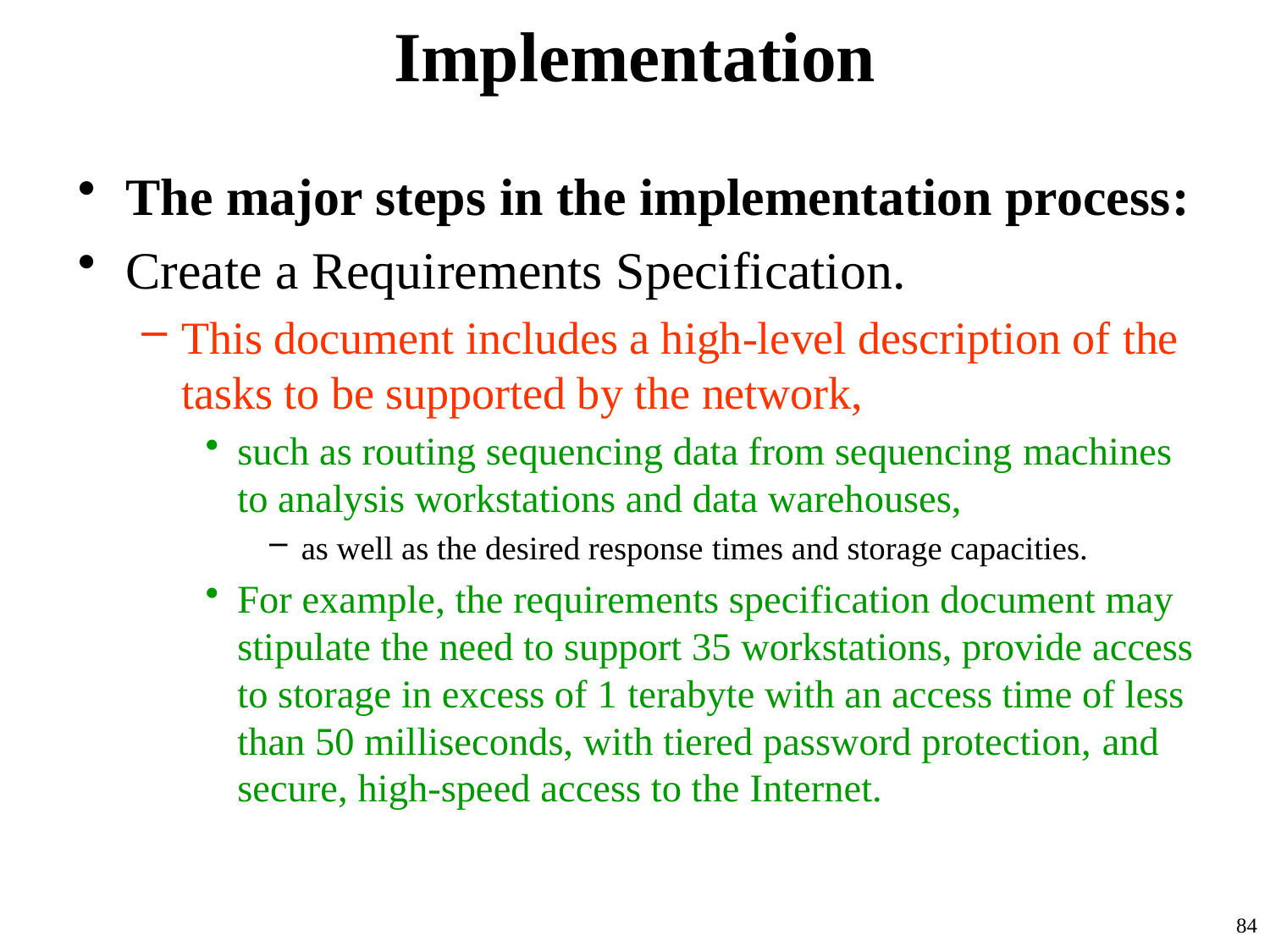

# Implementation
The major steps in the implementation process:
Create a Requirements Specification.
This document includes a high-level description of the tasks to be supported by the network,
such as routing sequencing data from sequencing machines to analysis workstations and data warehouses,
as well as the desired response times and storage capacities.
For example, the requirements specification document may stipulate the need to support 35 workstations, provide access to storage in excess of 1 terabyte with an access time of less than 50 milliseconds, with tiered password protection, and secure, high-speed access to the Internet.

84